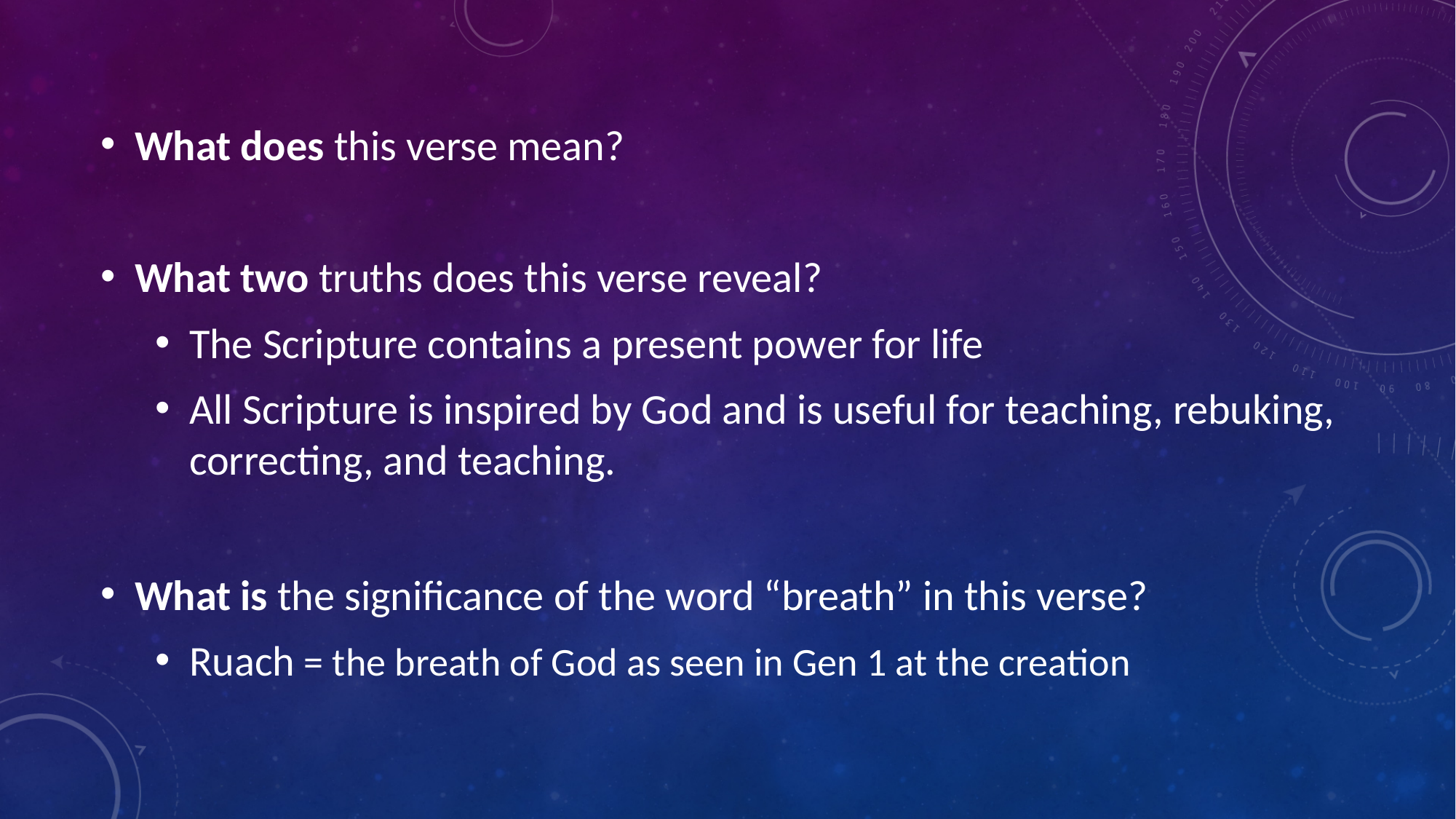

What does this verse mean?

What two truths does this verse reveal?
The Scripture contains a present power for life
All Scripture is inspired by God and is useful for teaching, rebuking, correcting, and teaching.

What is the significance of the word “breath” in this verse?
Ruach = the breath of God as seen in Gen 1 at the creation